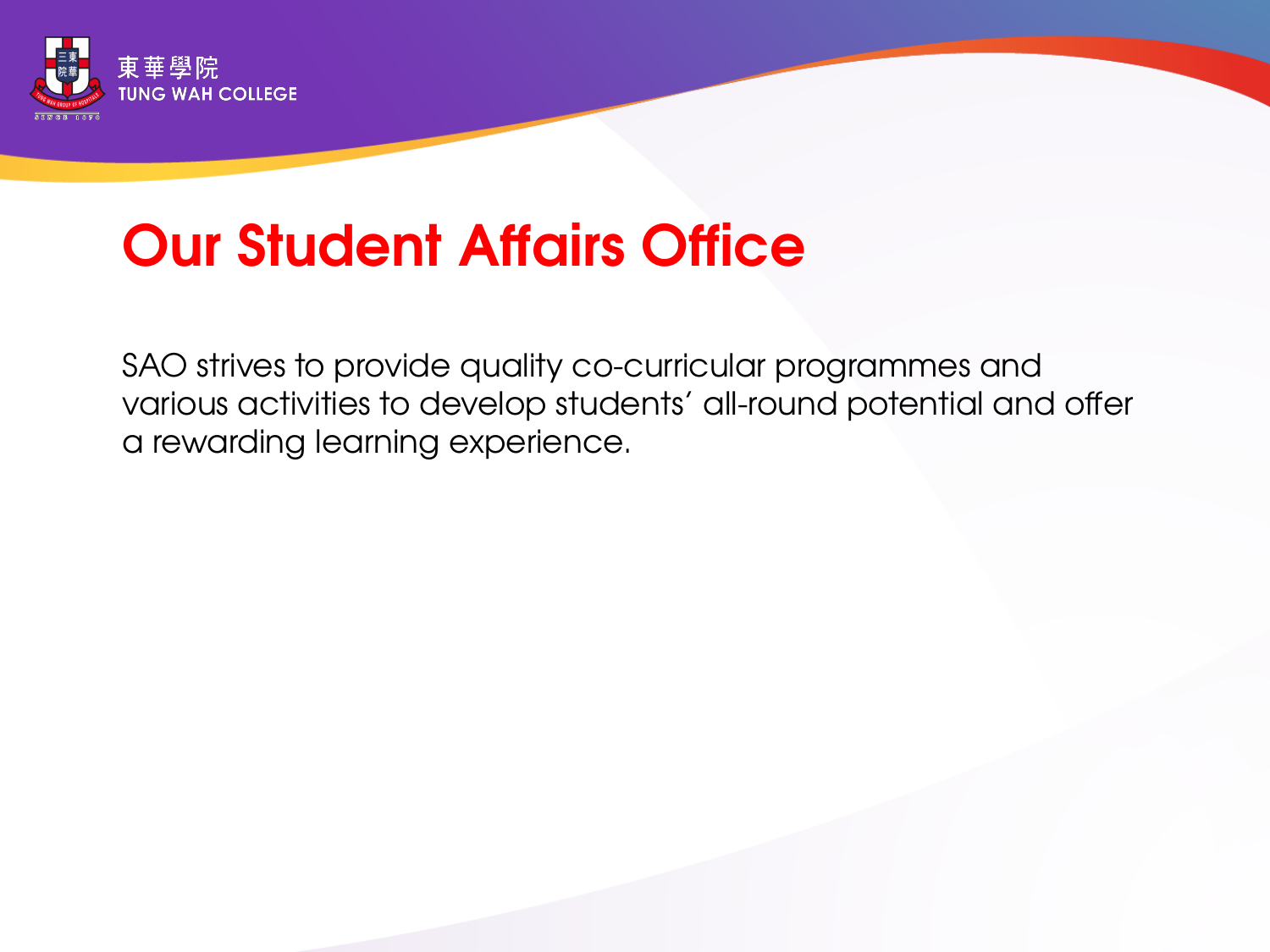

Our Student Affairs Office

SAO strives to provide quality co-curricular programmes and various activities to develop students’ all-round potential and offer a rewarding learning experience.